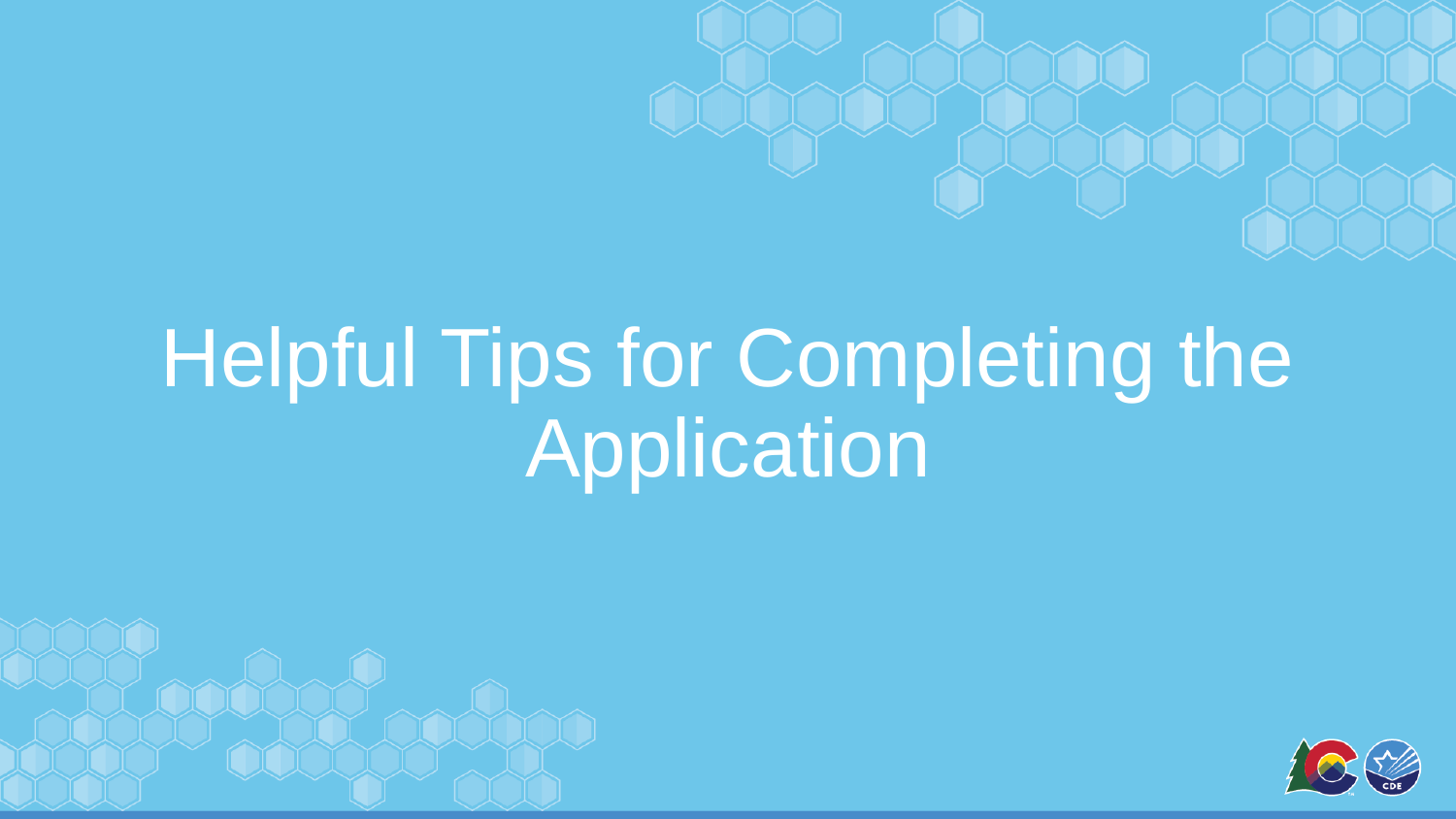

# Helpful Tips for Completing the Application